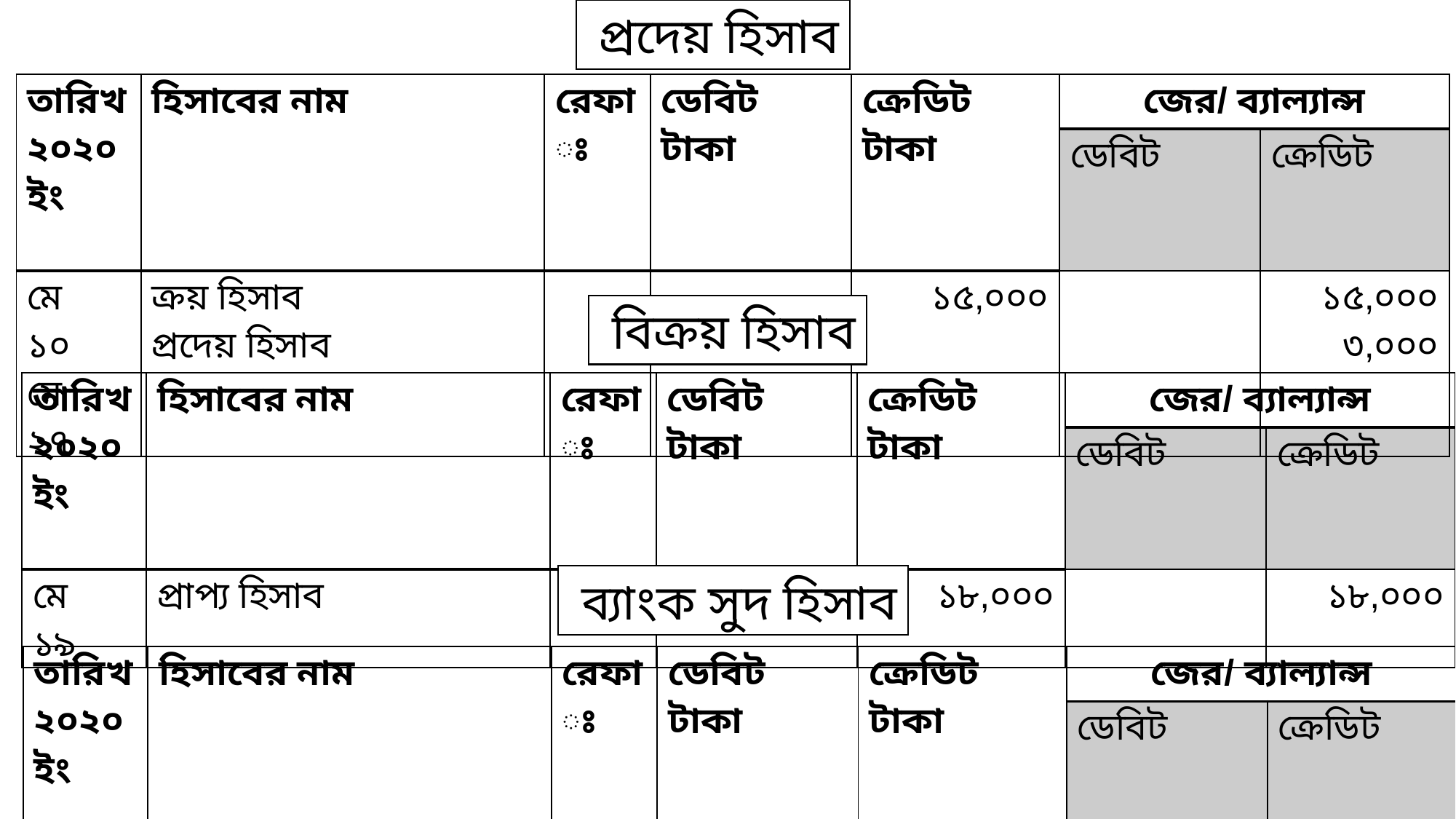

প্রদেয় হিসাব
| তারিখ ২০২০ইং | হিসাবের নাম | রেফাঃ | ডেবিট টাকা | ক্রেডিট টাকা | জের/ ব্যাল্যান্স |  |
| --- | --- | --- | --- | --- | --- | --- |
|  |  |  |  |  | ডেবিট | ক্রেডিট |
| মে ১০ মে ২৭ | ক্রয় হিসাব প্রদেয় হিসাব |  | ১২,০০০ | ১৫,০০০ |  | ১৫,০০০ ৩,০০০ |
 বিক্রয় হিসাব
| তারিখ ২০২০ইং | হিসাবের নাম | রেফাঃ | ডেবিট টাকা | ক্রেডিট টাকা | জের/ ব্যাল্যান্স |  |
| --- | --- | --- | --- | --- | --- | --- |
|  |  |  |  |  | ডেবিট | ক্রেডিট |
| মে ১৯ | প্রাপ্য হিসাব |  |  | ১৮,০০০ |  | ১৮,০০০ |
 ব্যাংক সুদ হিসাব
| তারিখ ২০২০ইং | হিসাবের নাম | রেফাঃ | ডেবিট টাকা | ক্রেডিট টাকা | জের/ ব্যাল্যান্স |  |
| --- | --- | --- | --- | --- | --- | --- |
|  |  |  |  |  | ডেবিট | ক্রেডিট |
| মে ৩০ | ব্যাংক হিসাব |  |  | ৮০০ |  | ৮০০ |